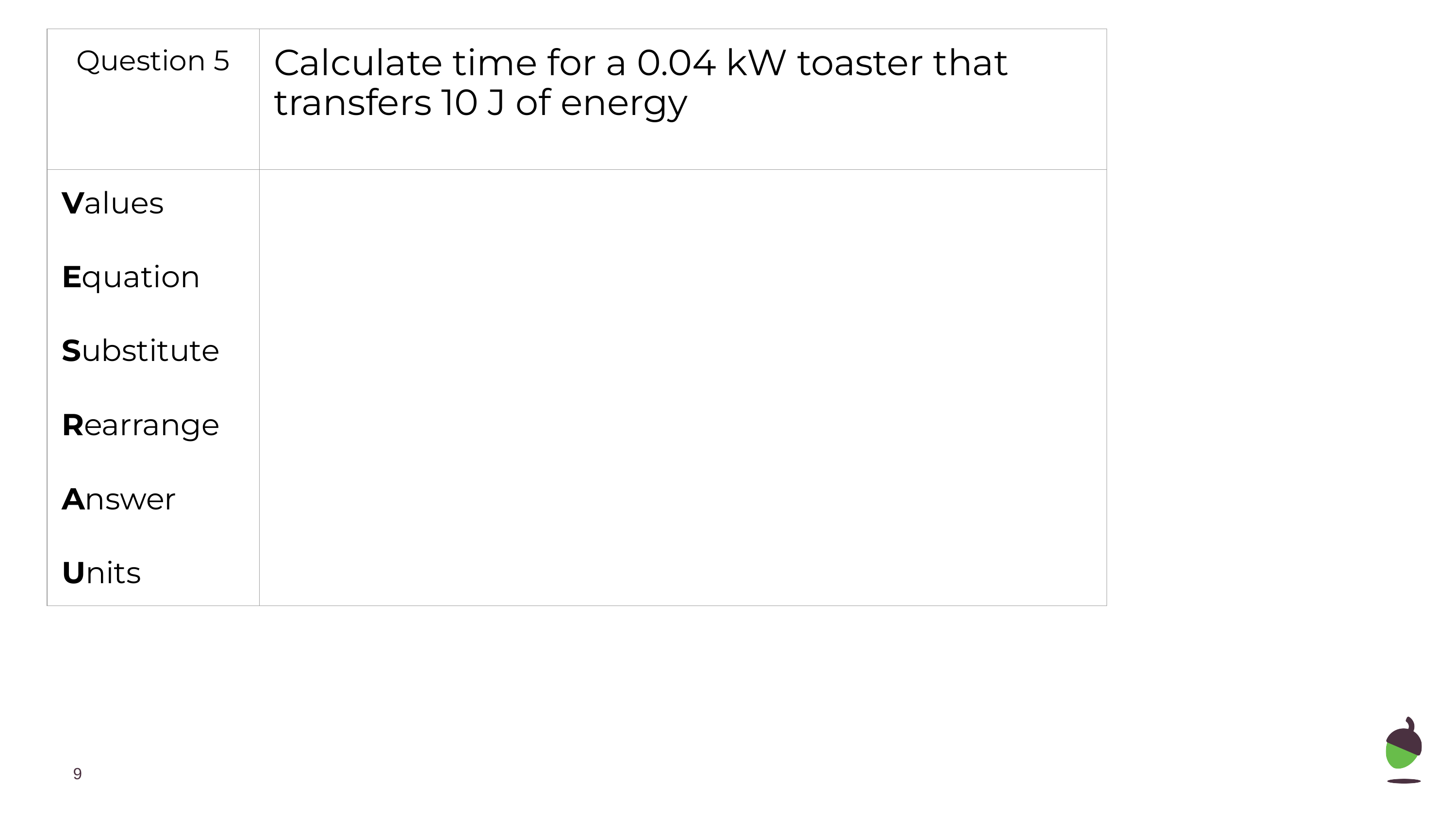

| Question 5 | Calculate time for a 0.04 kW toaster that transfers 10 J of energy |
| --- | --- |
| Values Equation Substitute Rearrange Answer Units |  |
9